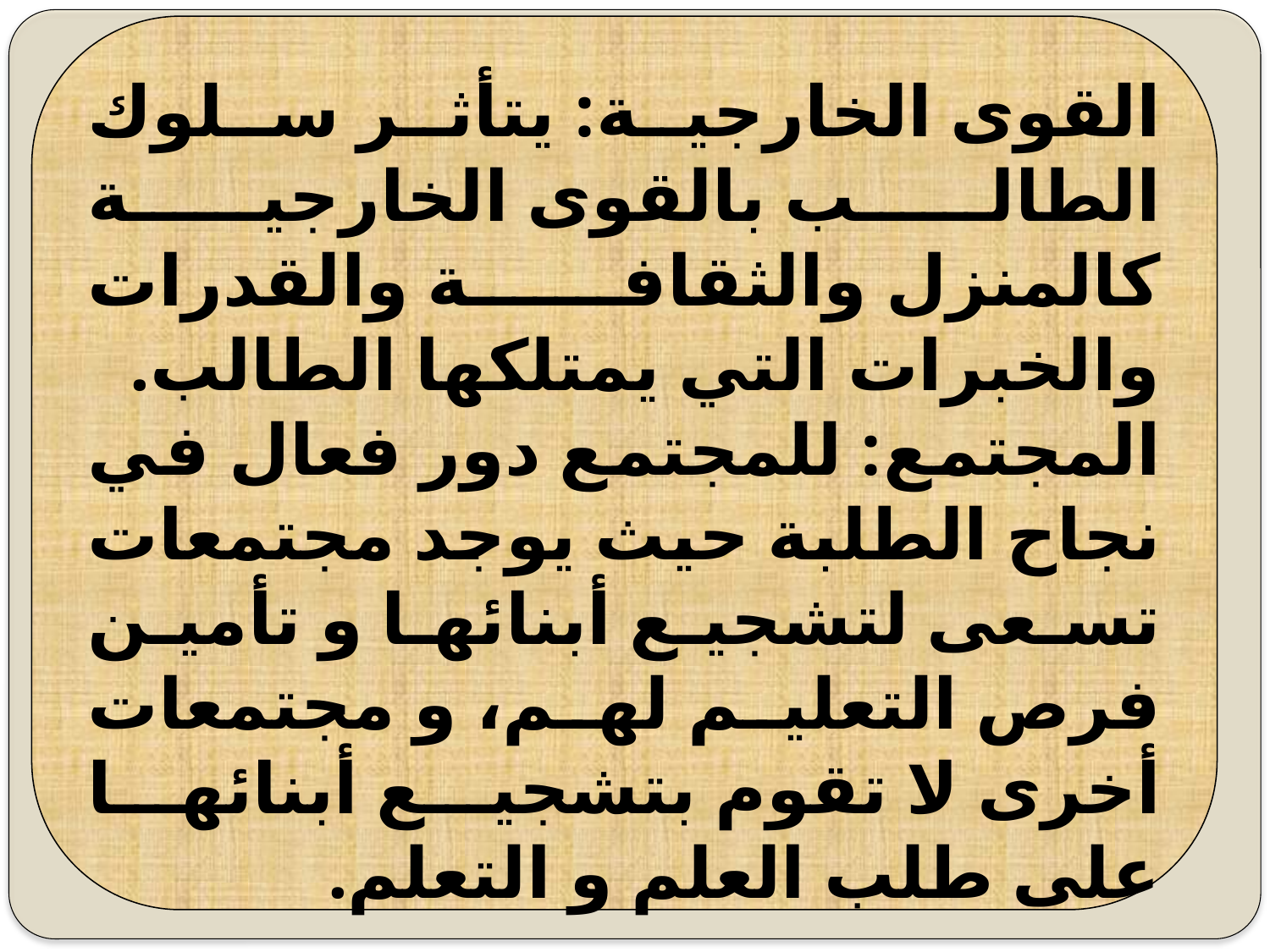

القوى الخارجية: يتأثر سلوك الطالب بالقوى الخارجية كالمنزل والثقافة والقدرات والخبرات التي يمتلكها الطالب.
المجتمع: للمجتمع دور فعال في نجاح الطلبة حيث يوجد مجتمعات تسعى لتشجيع أبنائها و تأمين فرص التعليم لهم، و مجتمعات أخرى لا تقوم بتشجيع أبنائها على طلب العلم و التعلم.